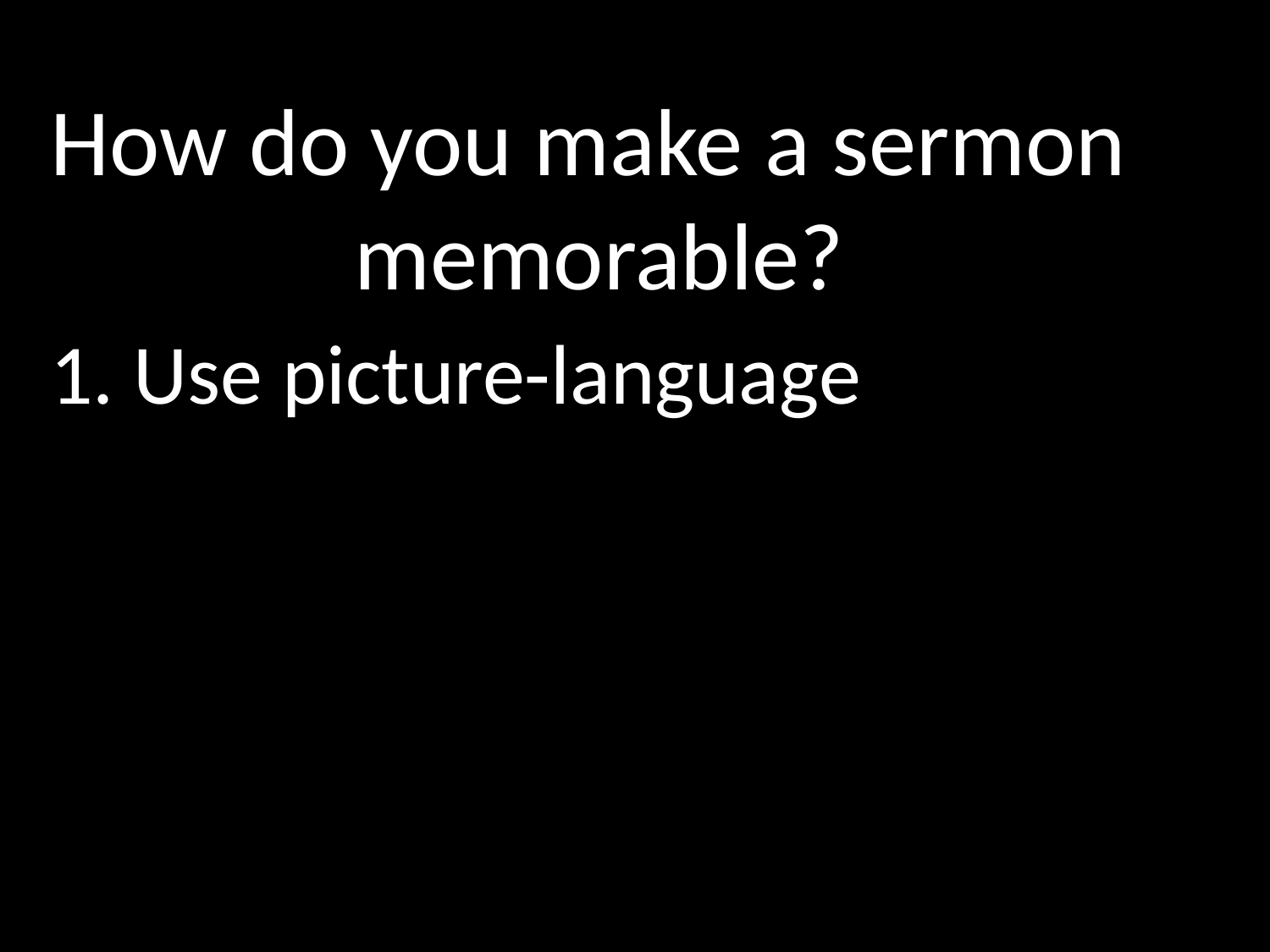

How do you make a sermon
memorable?
1. Use picture-language